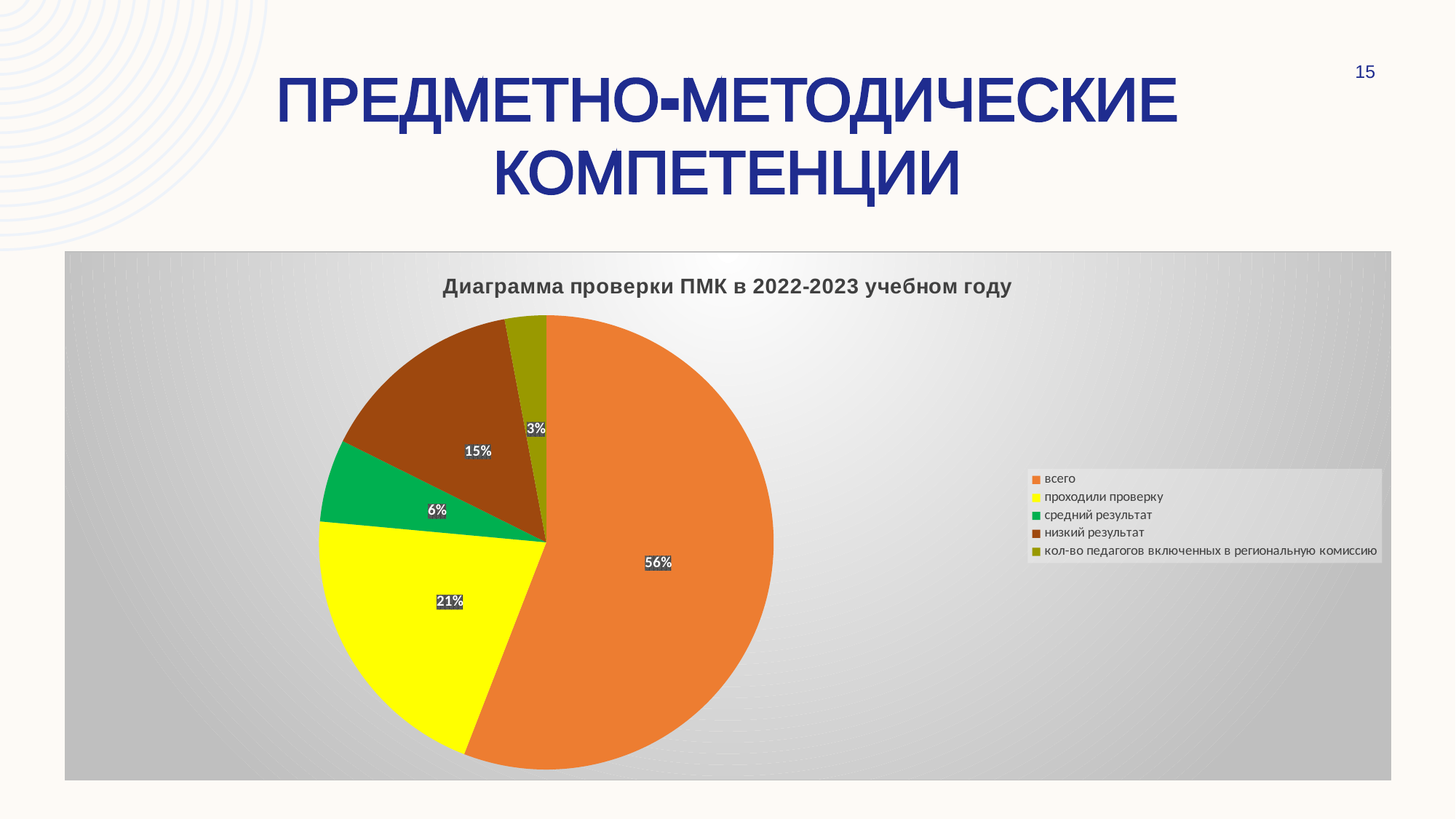

# Предметно-методические компетенции
15

### Chart: Диаграмма проверки ПМК в 2022-2023 учебном году

| Category | Продажи |
|---|---|
| всего | 19.0 |
| проходили проверку | 7.0 |
| средний результат | 2.0 |
| низкий результат | 5.0 |
| кол-во педагогов включенных в региональную комиссию | 1.0 |